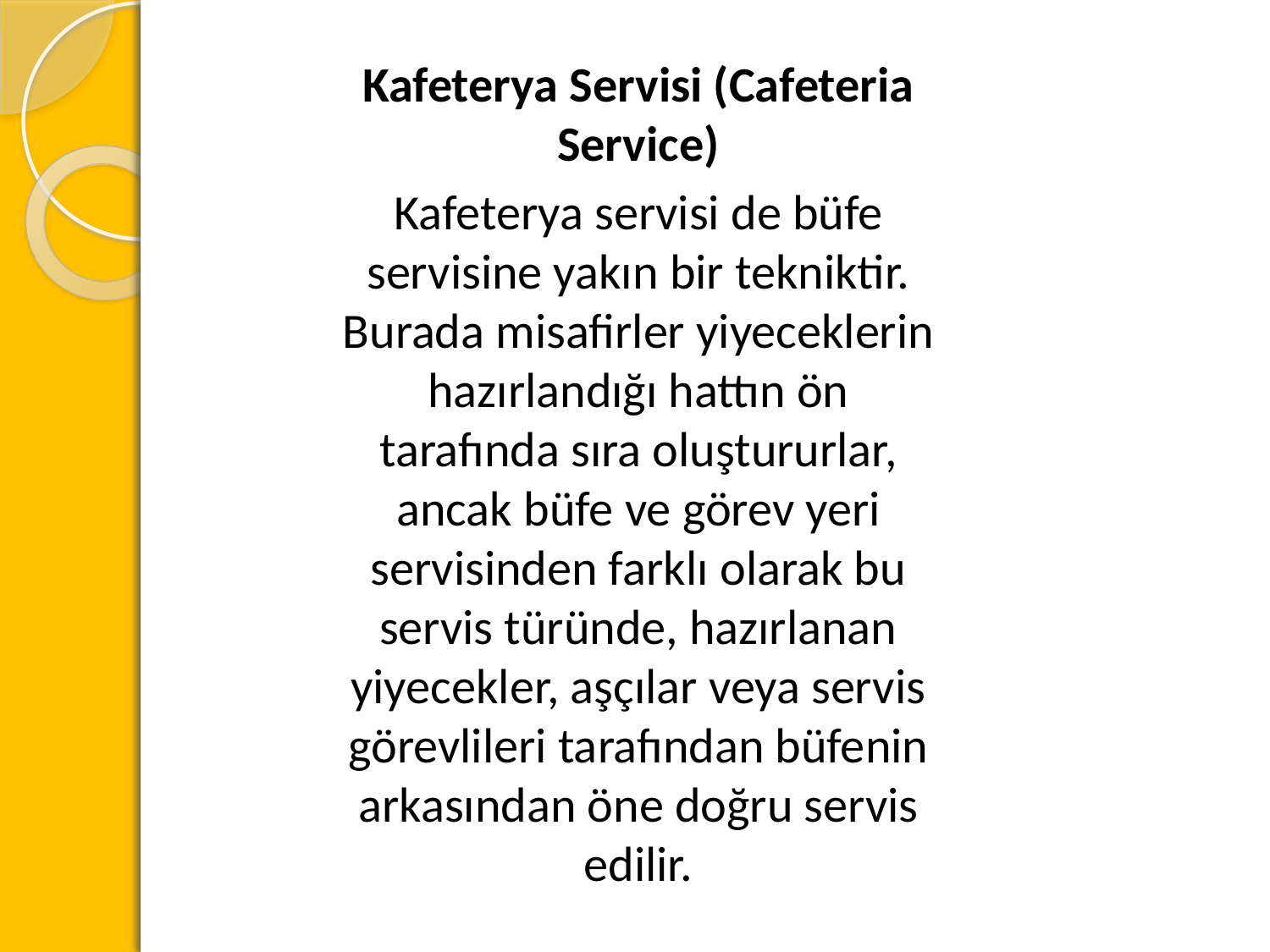

Kafeterya Servisi (Cafeteria Service)
Kafeterya servisi de büfe servisine yakın bir tekniktir. Burada misafirler yiyeceklerin hazırlandığı hattın ön tarafında sıra oluştururlar, ancak büfe ve görev yeri servisinden farklı olarak bu servis türünde, hazırlanan yiyecekler, aşçılar veya servis görevlileri tarafından büfenin arkasından öne doğru servis edilir.